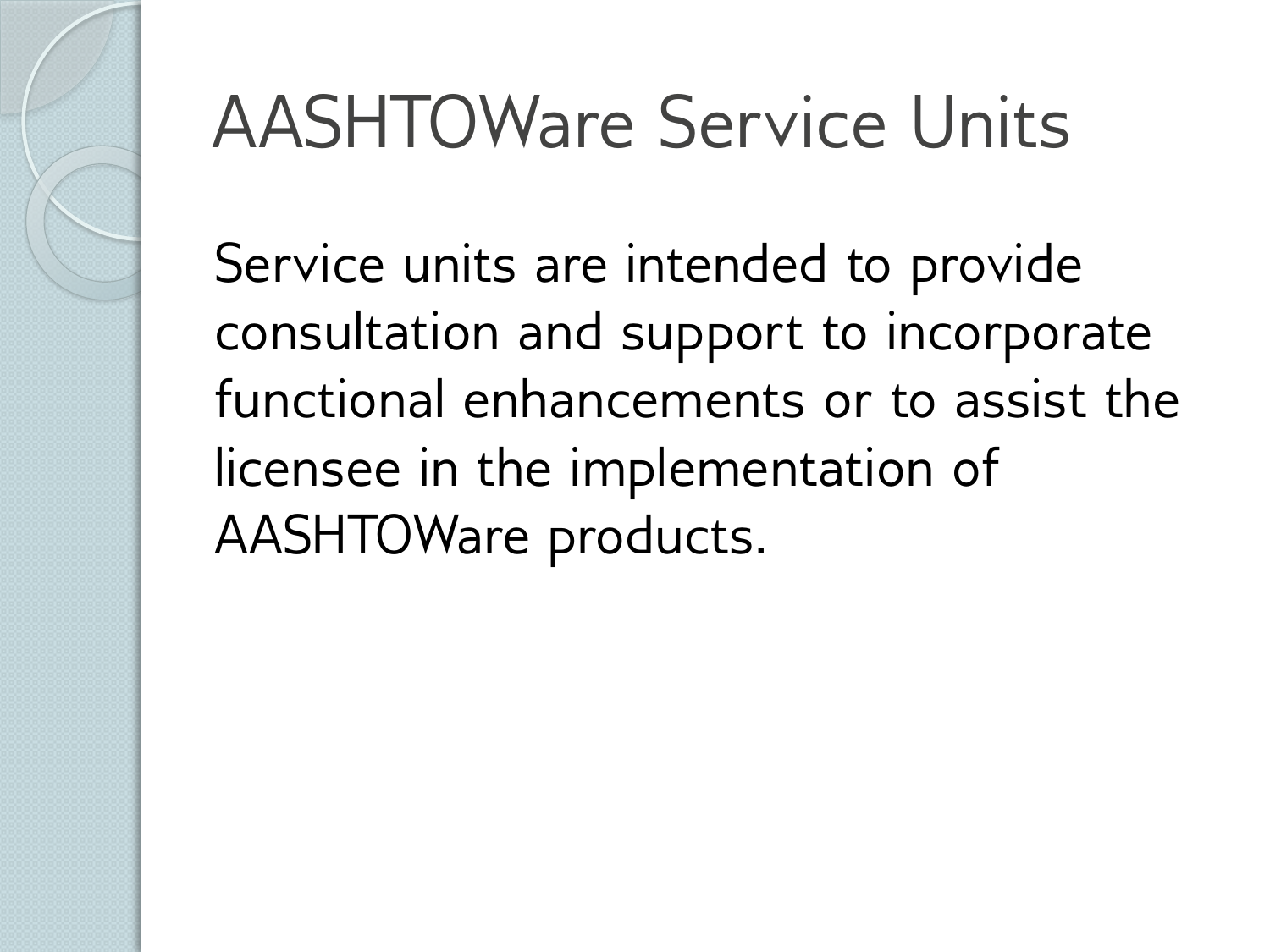

# AASHTOWare Service Units
Service units are intended to provide consultation and support to incorporate functional enhancements or to assist the licensee in the implementation of AASHTOWare products.